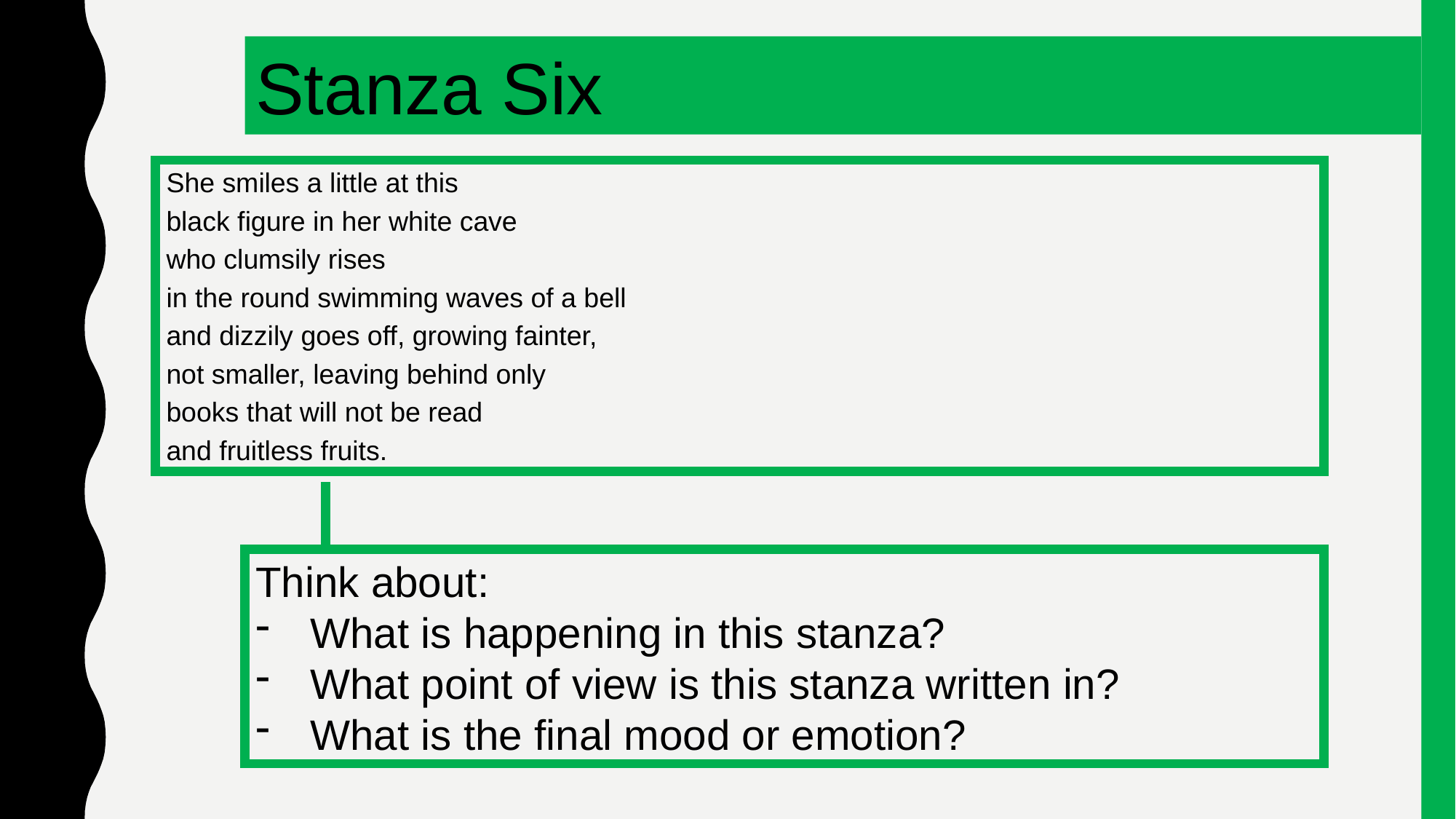

Stanza Six
She smiles a little at this
black figure in her white cave
who clumsily rises
in the round swimming waves of a bell
and dizzily goes off, growing fainter,
not smaller, leaving behind only
books that will not be read
and fruitless fruits.
Think about:
What is happening in this stanza?
What point of view is this stanza written in?
What is the final mood or emotion?